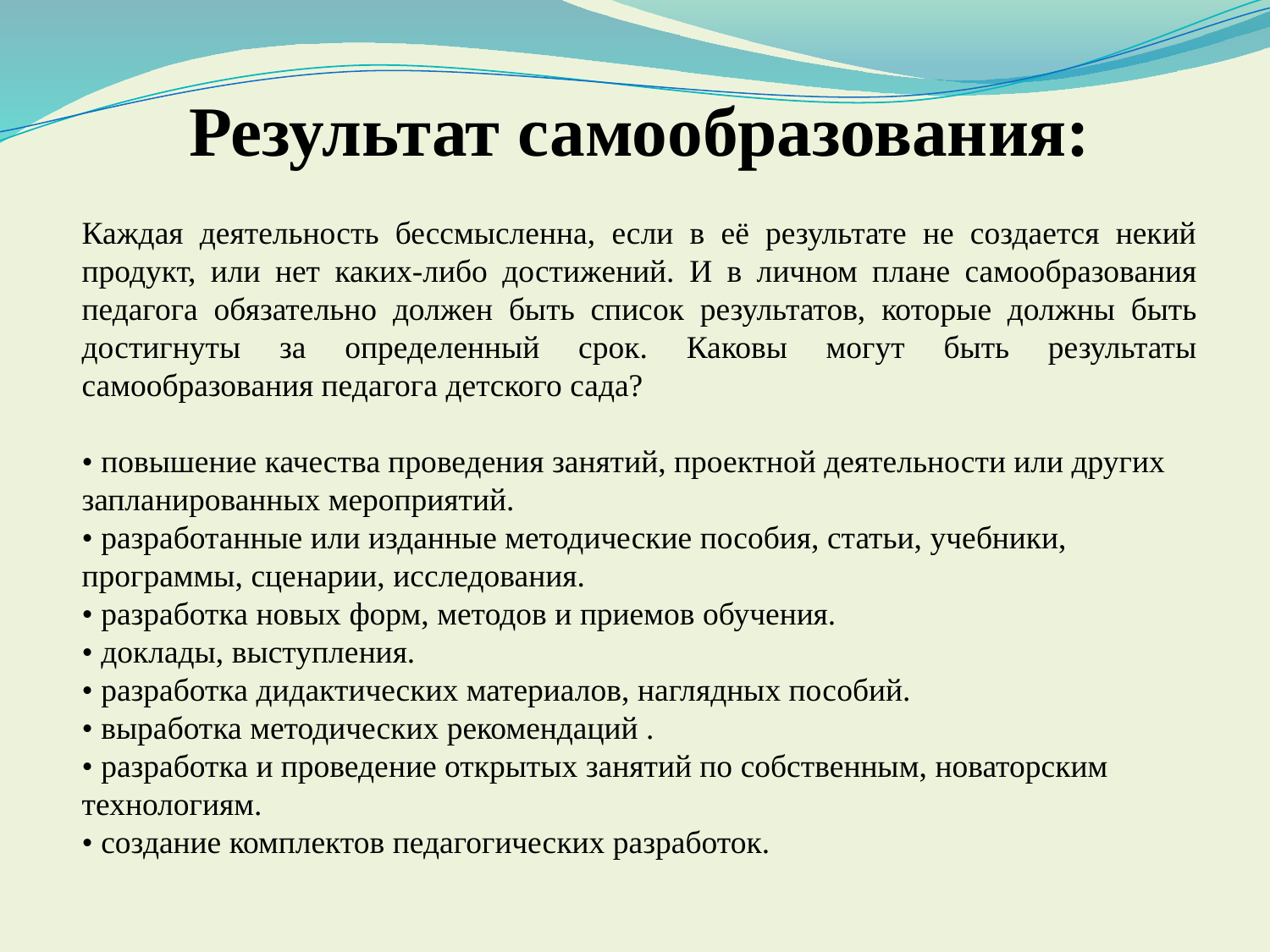

Результат самообразования:

Каждая деятельность бессмысленна, если в её результате не создается некий продукт, или нет каких-либо достижений. И в личном плане самообразования педагога обязательно должен быть список результатов, которые должны быть достигнуты за определенный срок. Каковы могут быть результаты самообразования педагога детского сада?
• повышение качества проведения занятий, проектной деятельности или других запланированных мероприятий.
• разработанные или изданные методические пособия, статьи, учебники, программы, сценарии, исследования.
• разработка новых форм, методов и приемов обучения.
• доклады, выступления.
• разработка дидактических материалов, наглядных пособий.
• выработка методических рекомендаций .
• разработка и проведение открытых занятий по собственным, новаторским технологиям.
• создание комплектов педагогических разработок.